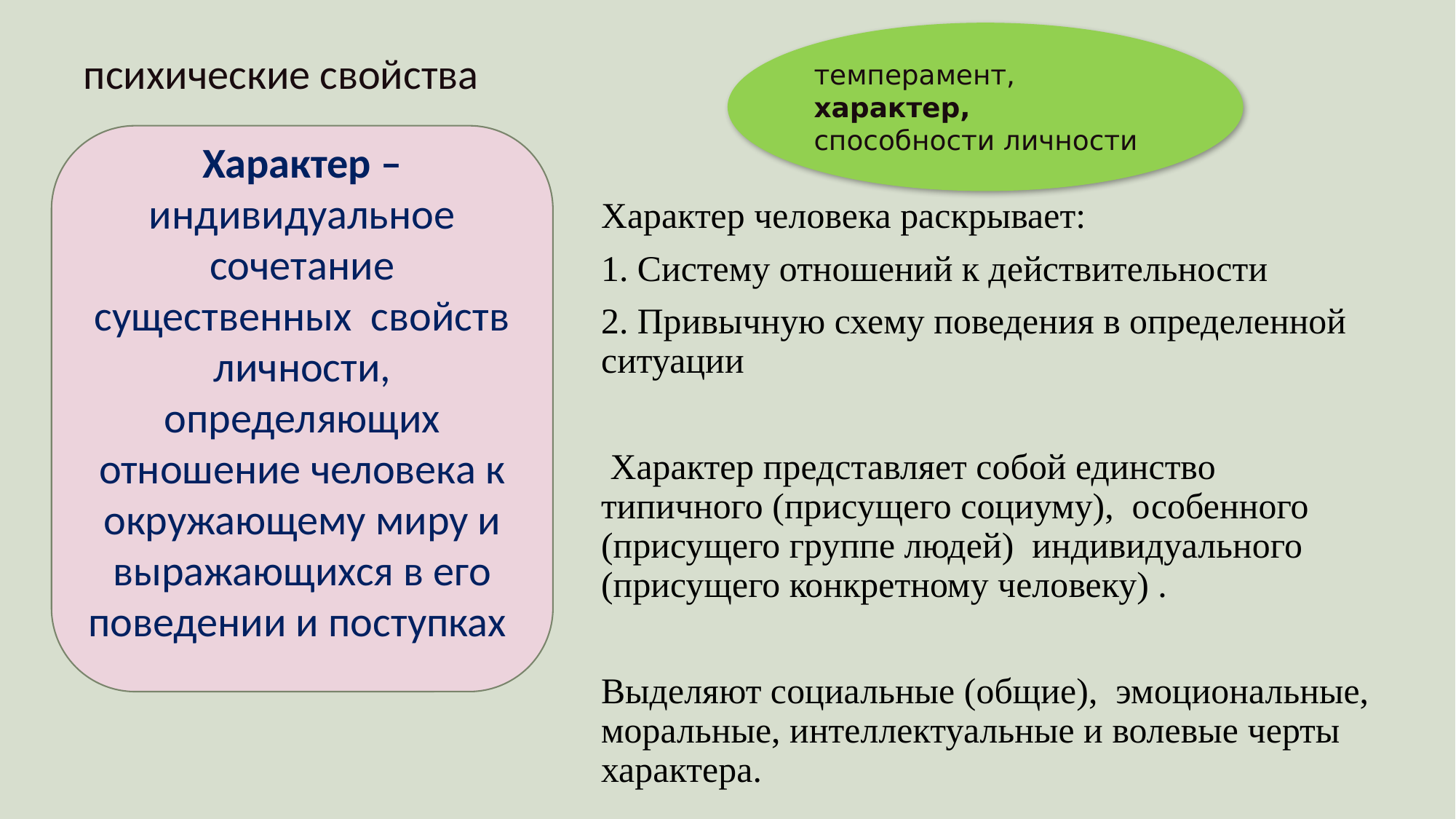

темперамент, характер, способности личности
# психические свойства
Характер –индивидуальное сочетание существенных  свойств личности, определяющих отношение человека к окружающему миру и выражающихся в его поведении и поступках

Характер человека раскрывает:
1. Систему отношений к действительности
2. Привычную схему поведения в определенной ситуации

 Характер представляет собой единство  типичного (присущего социуму),  особенного (присущего группе людей)  индивидуального (присущего конкретному человеку) .

Выделяют социальные (общие),  эмоциональные, моральные, интеллектуальные и волевые черты характера.